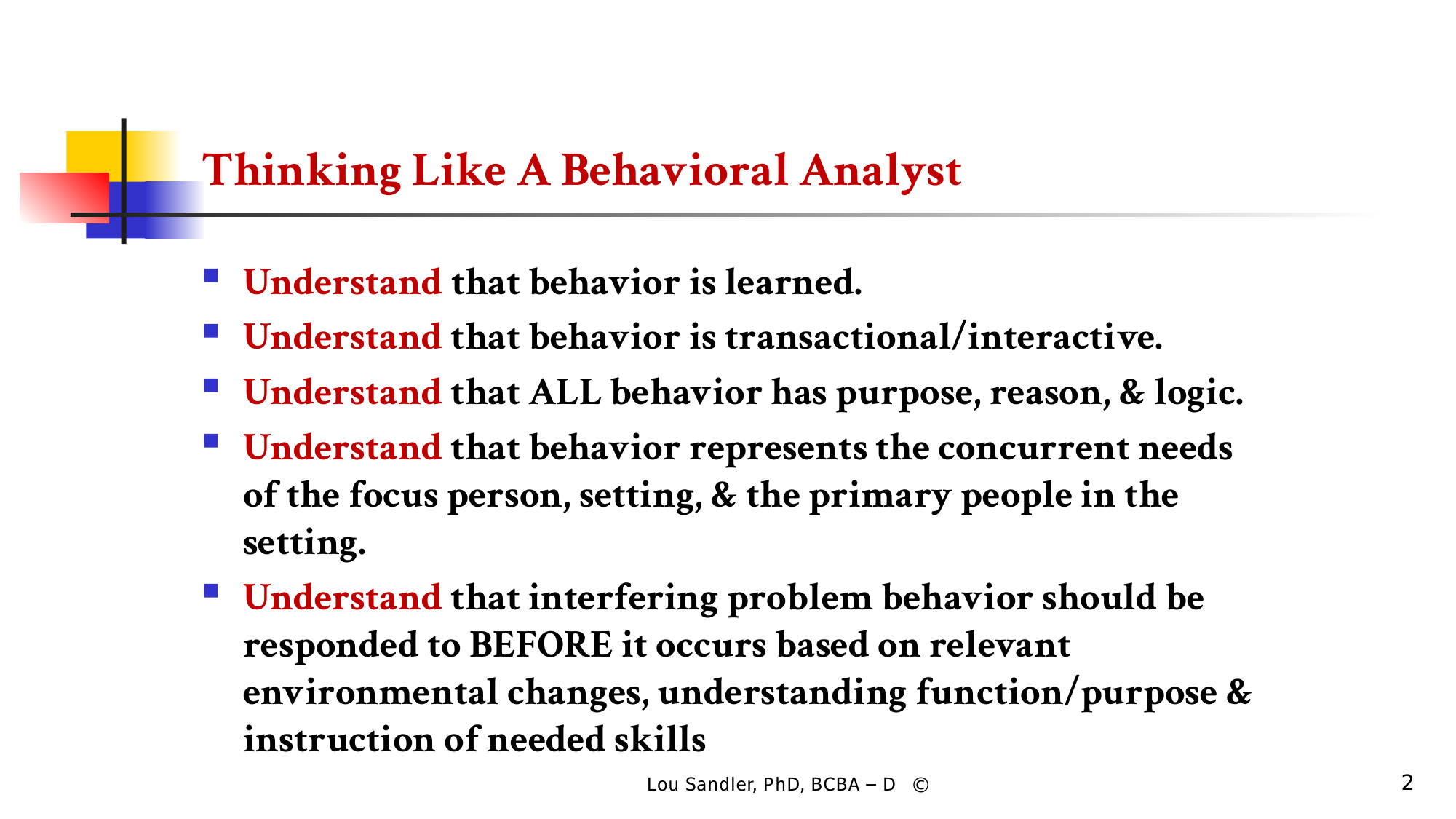

# Thinking Like A Behavioral Analyst
Understand that behavior is learned.
Understand that behavior is transactional/interactive.
Understand that ALL behavior has purpose, reason, & logic.
Understand that behavior represents the concurrent needs of the focus person, setting, & the primary people in the setting.
Understand that interfering problem behavior should be responded to BEFORE it occurs based on relevant environmental changes, understanding function/purpose & instruction of needed skills
2
Lou Sandler, PhD, BCBA – D   ©